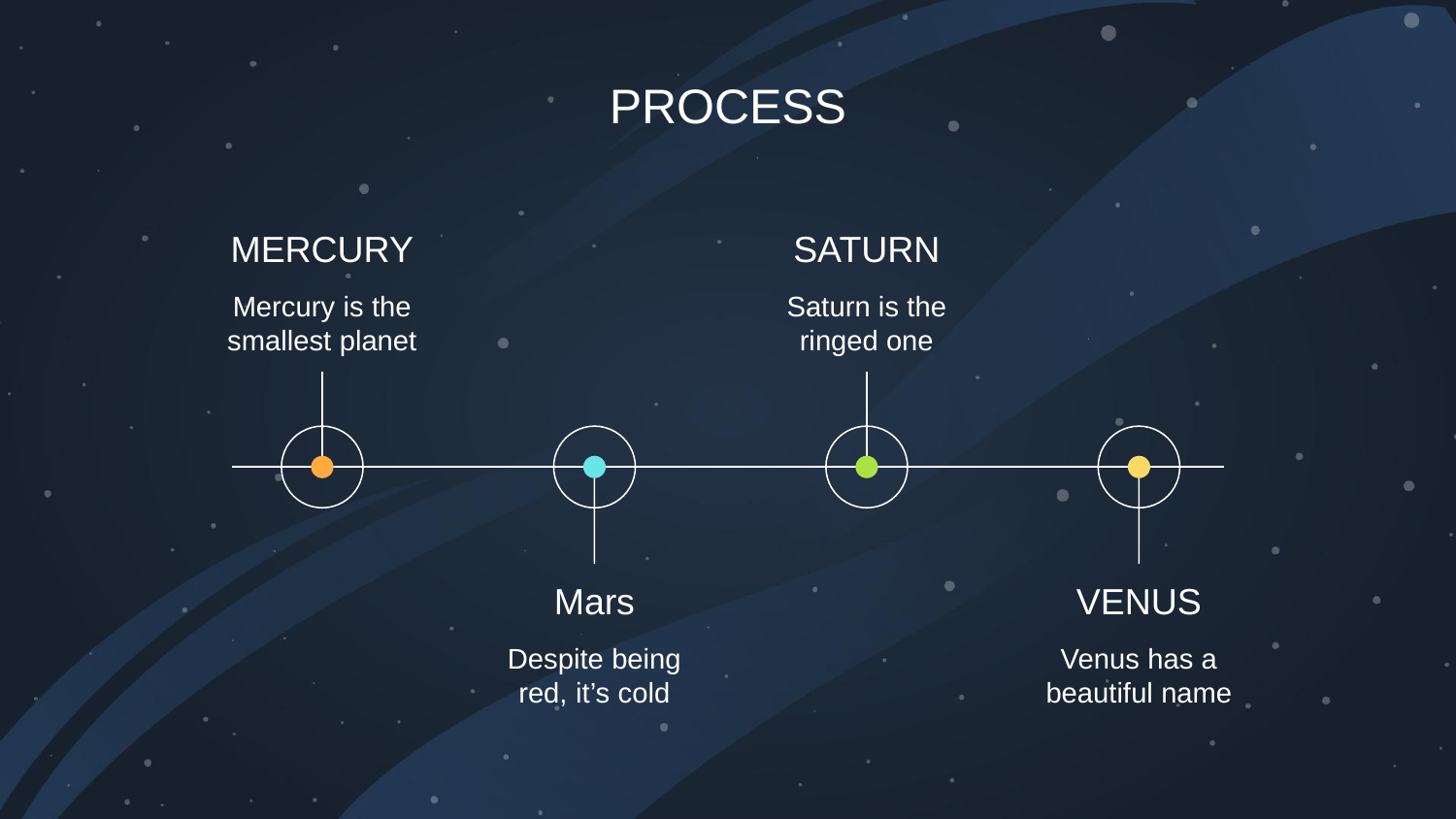

# PROCESS
MERCURY
SATURN
Mercury is the smallest planet
Saturn is the ringed one

Mars
VENUS
Despite being red, it’s cold
Venus has a beautiful name